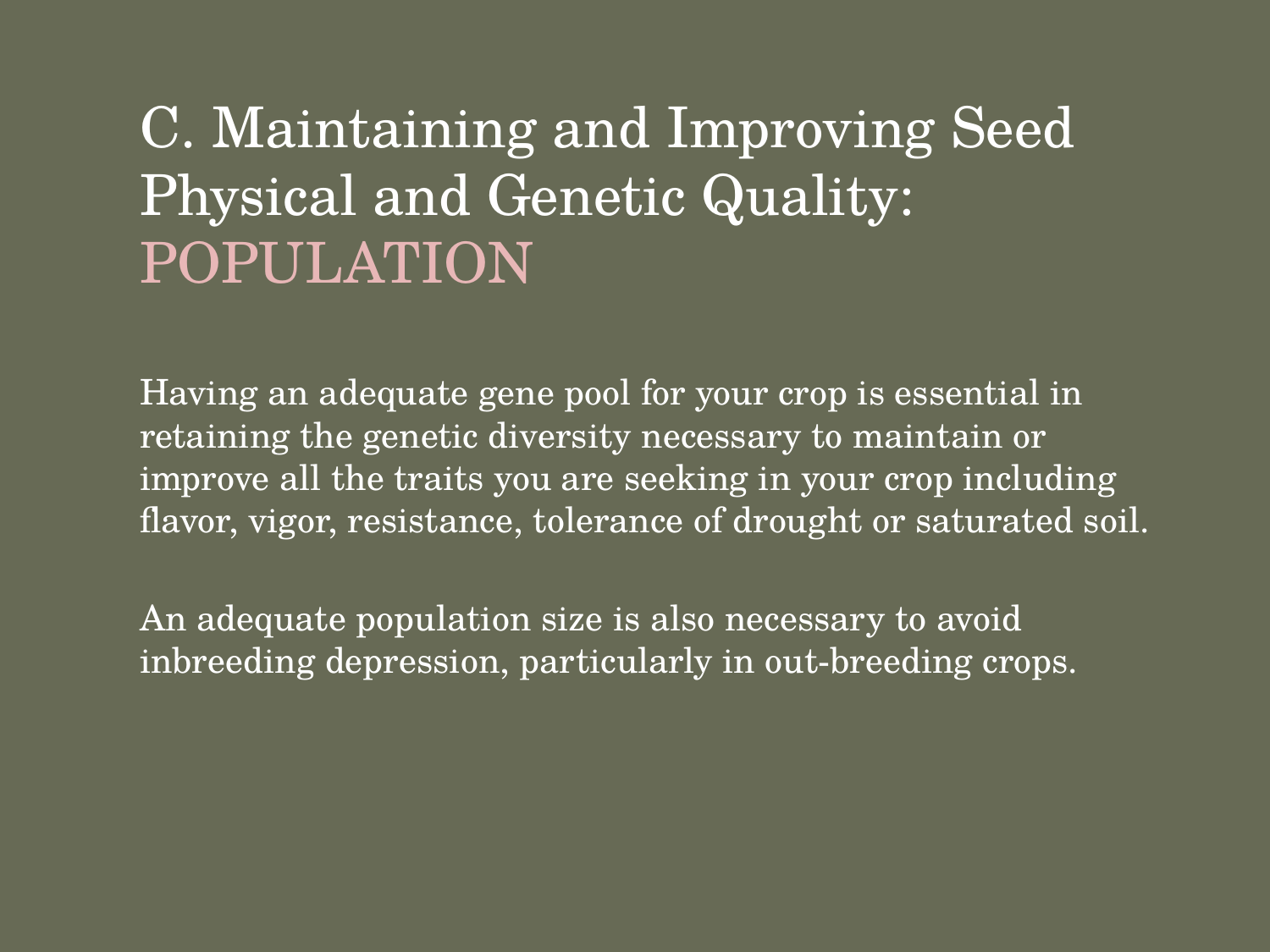

C. Maintaining and Improving Seed Physical and Genetic Quality:  POPULATION

Having an adequate gene pool for your crop is essential in retaining the genetic diversity necessary to maintain or improve all the traits you are seeking in your crop including flavor, vigor, resistance, tolerance of drought or saturated soil.

An adequate population size is also necessary to avoid inbreeding depression, particularly in out-breeding crops.